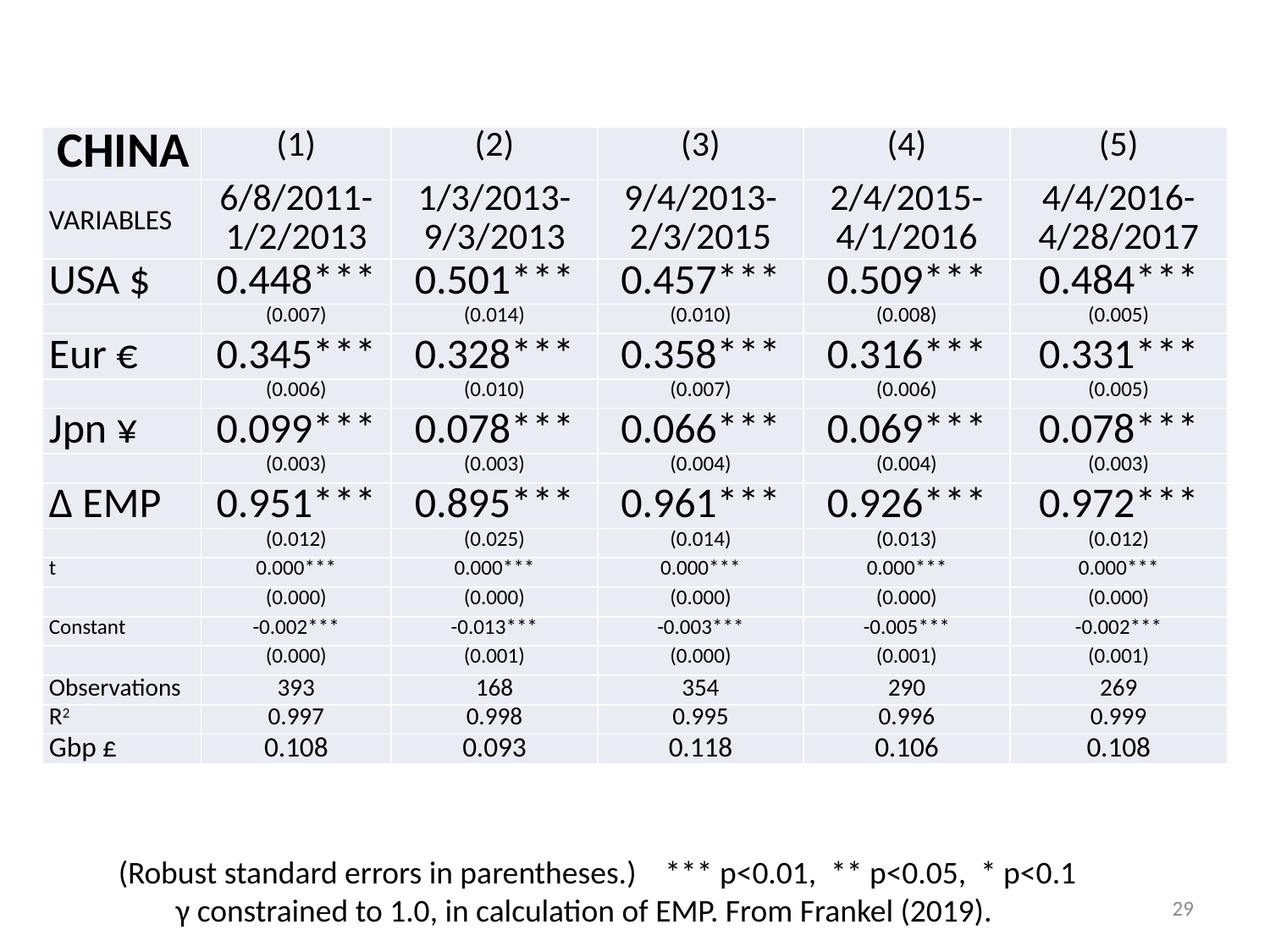

| CHINA | (1) | (2) | (3) | (4) | (5) |
| --- | --- | --- | --- | --- | --- |
| VARIABLES | 6/8/2011-1/2/2013 | 1/3/2013-9/3/2013 | 9/4/2013-2/3/2015 | 2/4/2015-4/1/2016 | 4/4/2016-4/28/2017 |
| USA $ | 0.448\*\*\* | 0.501\*\*\* | 0.457\*\*\* | 0.509\*\*\* | 0.484\*\*\* |
|  | (0.007) | (0.014) | (0.010) | (0.008) | (0.005) |
| Eur € | 0.345\*\*\* | 0.328\*\*\* | 0.358\*\*\* | 0.316\*\*\* | 0.331\*\*\* |
|  | (0.006) | (0.010) | (0.007) | (0.006) | (0.005) |
| Jpn ¥ | 0.099\*\*\* | 0.078\*\*\* | 0.066\*\*\* | 0.069\*\*\* | 0.078\*\*\* |
|  | (0.003) | (0.003) | (0.004) | (0.004) | (0.003) |
| Δ EMP | 0.951\*\*\* | 0.895\*\*\* | 0.961\*\*\* | 0.926\*\*\* | 0.972\*\*\* |
|  | (0.012) | (0.025) | (0.014) | (0.013) | (0.012) |
| t | 0.000\*\*\* | 0.000\*\*\* | 0.000\*\*\* | 0.000\*\*\* | 0.000\*\*\* |
|  | (0.000) | (0.000) | (0.000) | (0.000) | (0.000) |
| Constant | -0.002\*\*\* | -0.013\*\*\* | -0.003\*\*\* | -0.005\*\*\* | -0.002\*\*\* |
|  | (0.000) | (0.001) | (0.000) | (0.001) | (0.001) |
| Observations | 393 | 168 | 354 | 290 | 269 |
| R2 | 0.997 | 0.998 | 0.995 | 0.996 | 0.999 |
| Gbp £ | 0.108 | 0.093 | 0.118 | 0.106 | 0.108 |
(Robust standard errors in parentheses.)    *** p<0.01,  ** p<0.05,  * p<0.1
        γ constrained to 1.0, in calculation of EMP. From Frankel (2019).
29